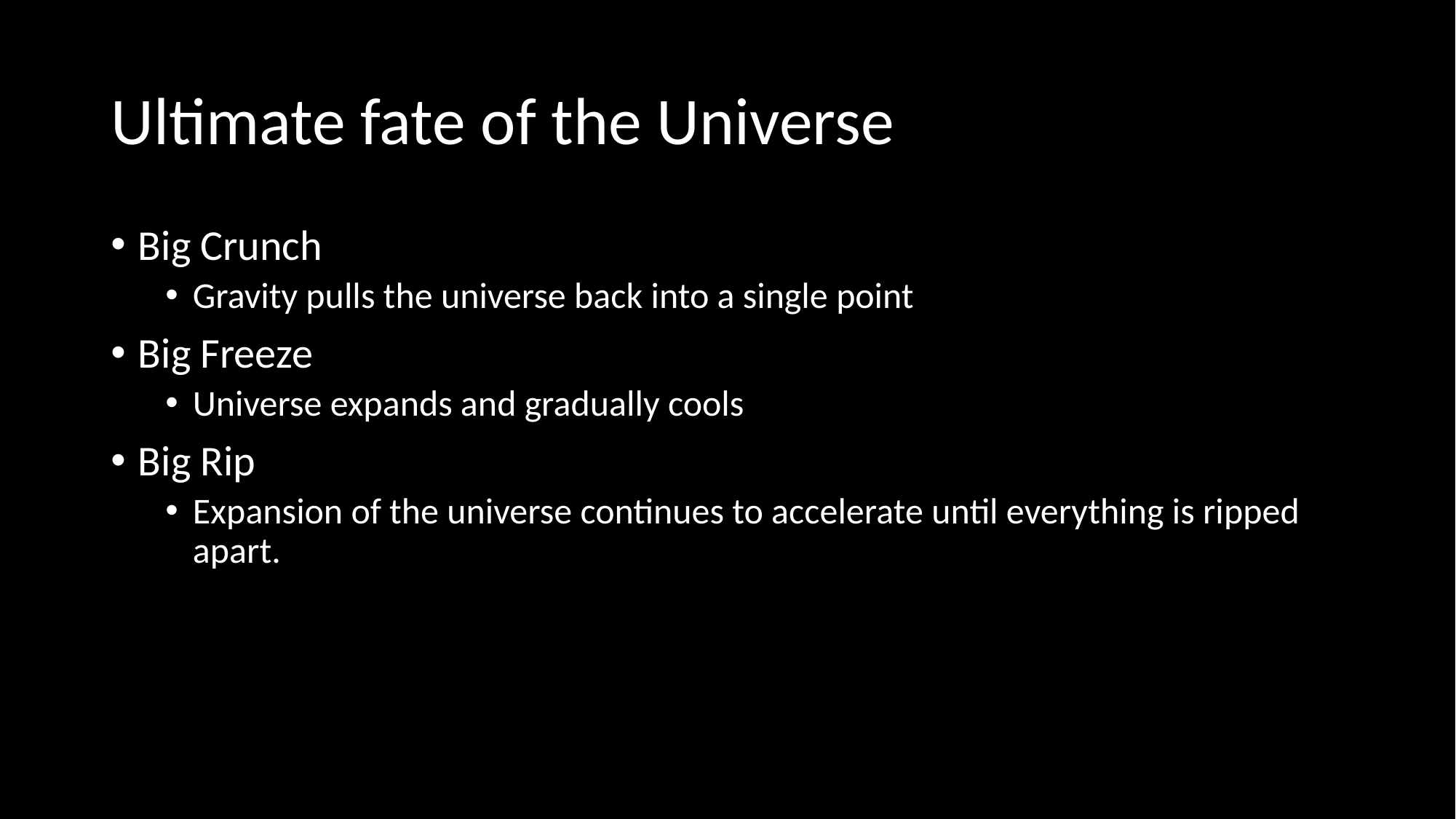

# Ultimate fate of the Universe
Big Crunch
Gravity pulls the universe back into a single point
Big Freeze
Universe expands and gradually cools
Big Rip
Expansion of the universe continues to accelerate until everything is ripped apart.